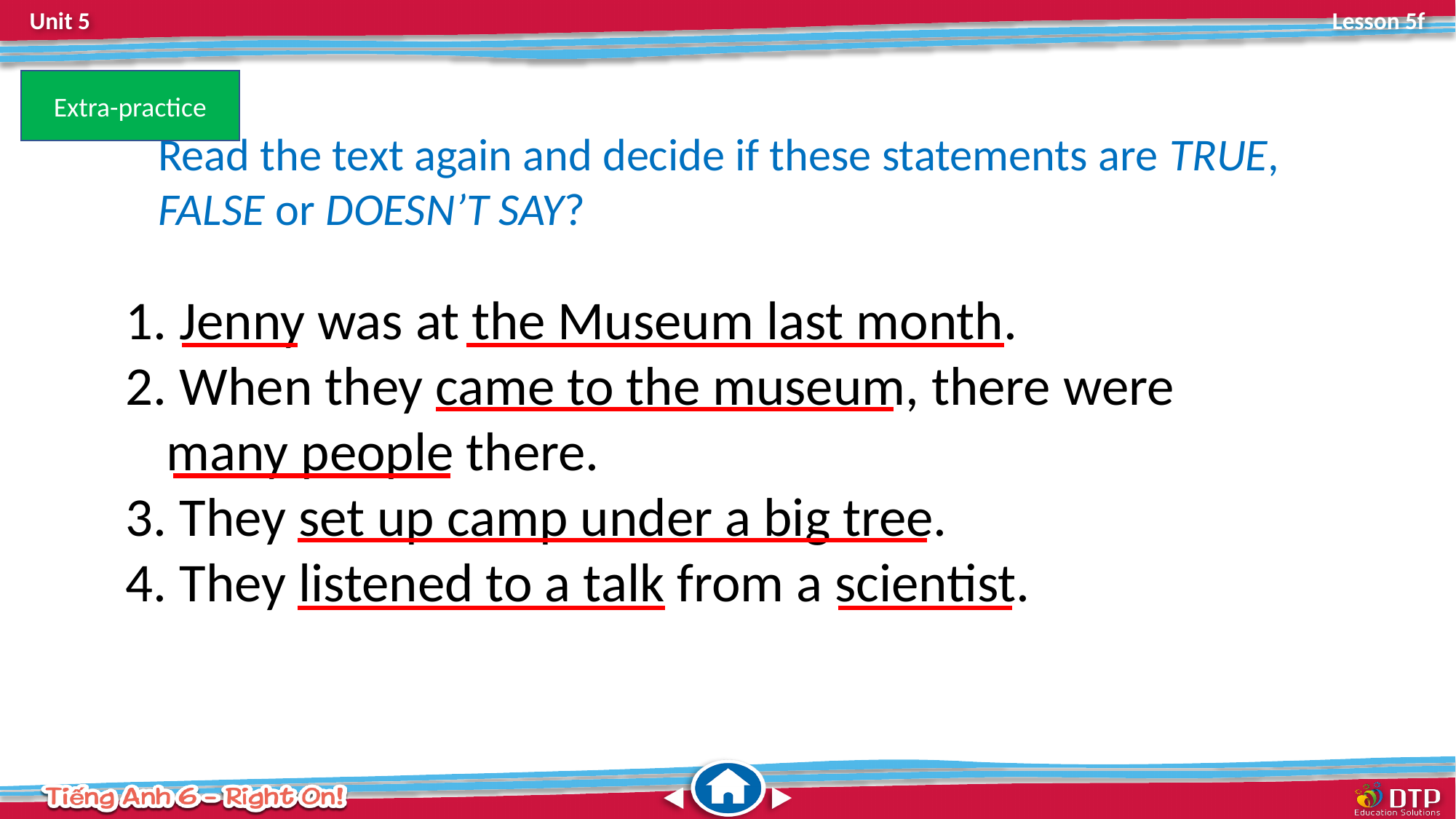

Extra-practice
Read the text again and decide if these statements are TRUE, FALSE or DOESN’T SAY?
 Jenny was at the Museum last month.
 When they came to the museum, there were many people there.
 They set up camp under a big tree.
 They listened to a talk from a scientist.